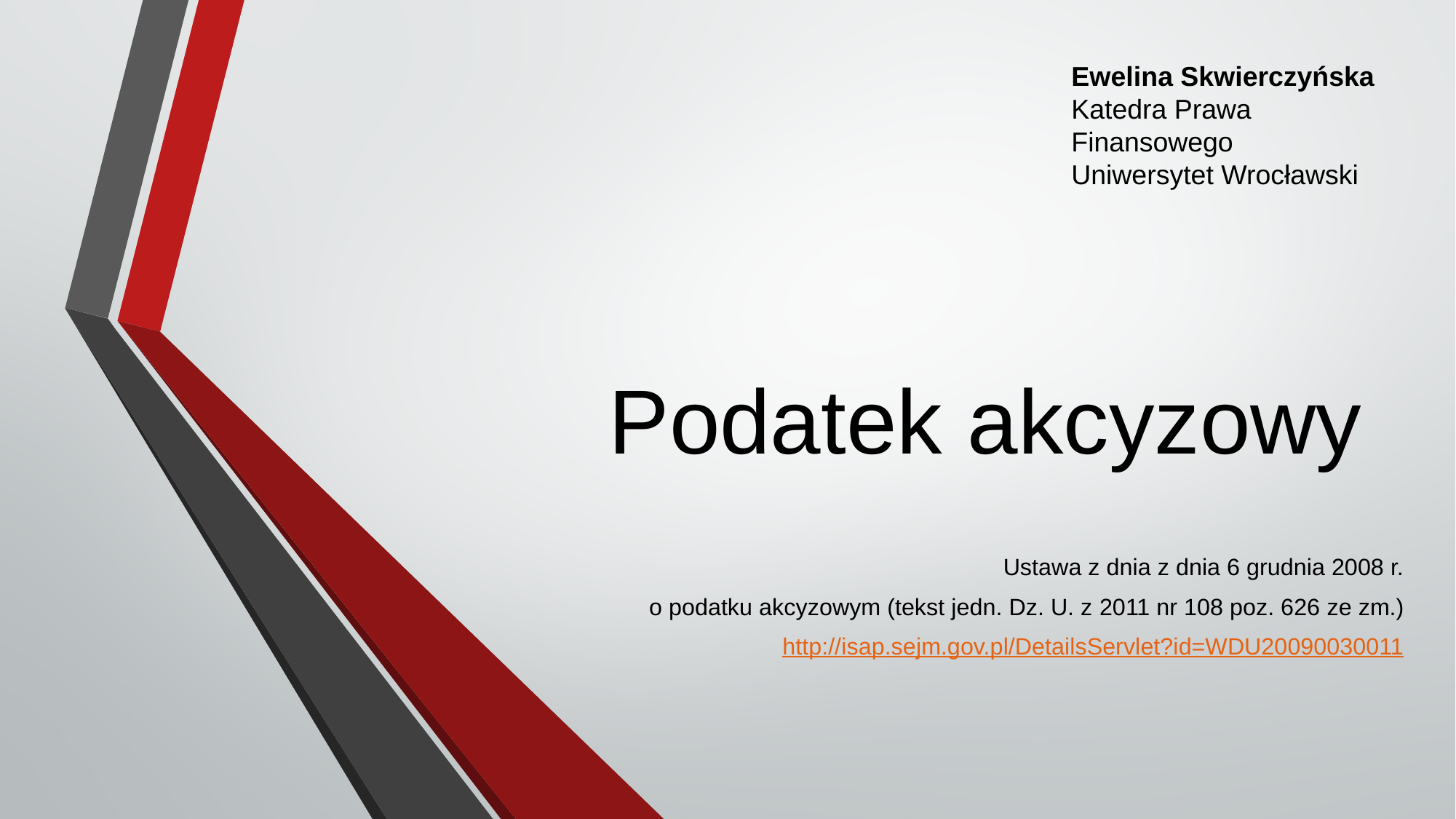

Ewelina Skwierczyńska
Katedra Prawa Finansowego
Uniwersytet Wrocławski
# Podatek akcyzowy

Ustawa z dnia z dnia 6 grudnia 2008 r.
o podatku akcyzowym (tekst jedn. Dz. U. z 2011 nr 108 poz. 626 ze zm.)
http://isap.sejm.gov.pl/DetailsServlet?id=WDU20090030011